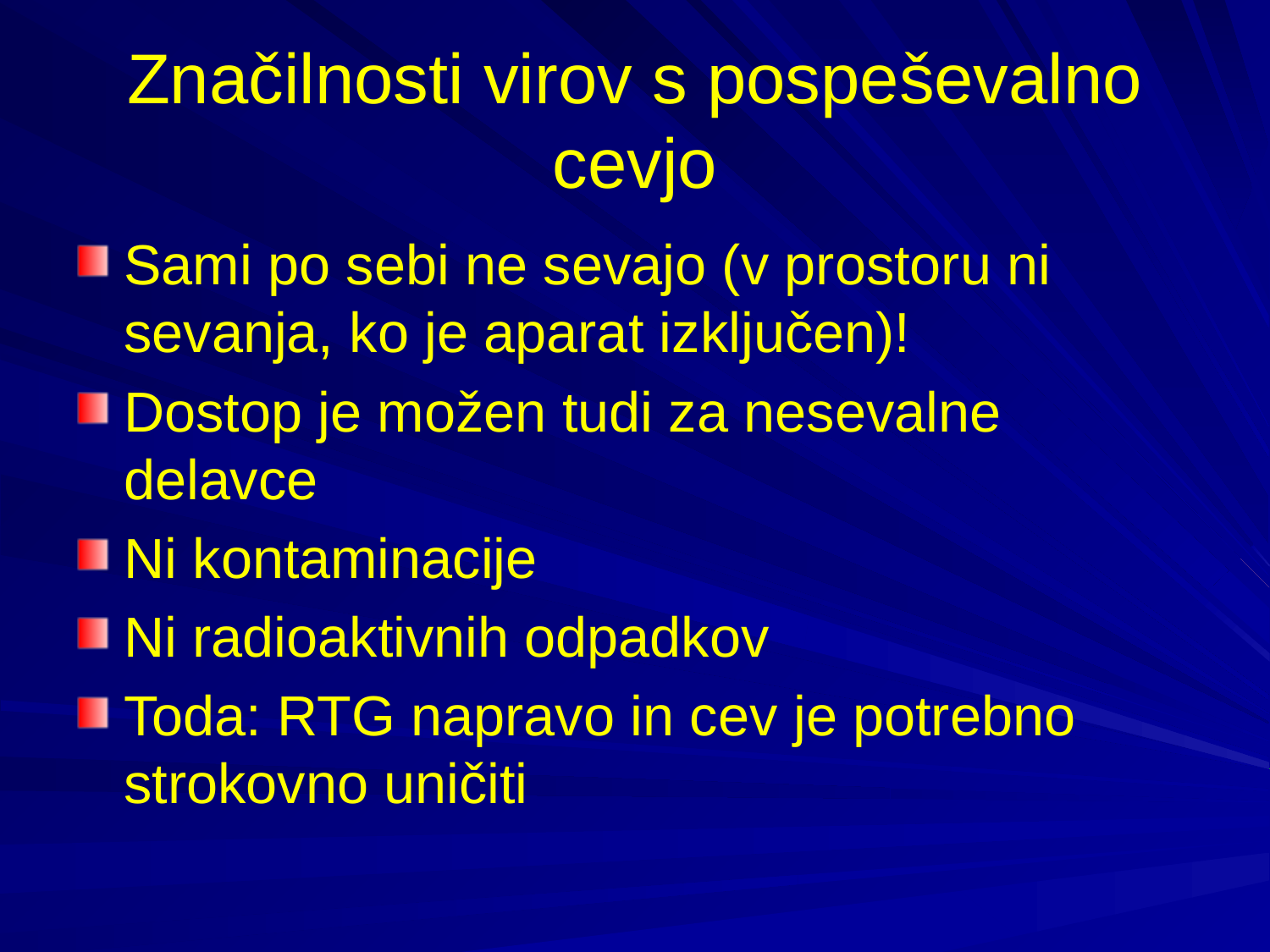

# Značilnosti virov s pospeševalno cevjo
Sami po sebi ne sevajo (v prostoru ni sevanja, ko je aparat izključen)!
Dostop je možen tudi za nesevalne delavce
Ni kontaminacije
Ni radioaktivnih odpadkov
Toda: RTG napravo in cev je potrebno strokovno uničiti